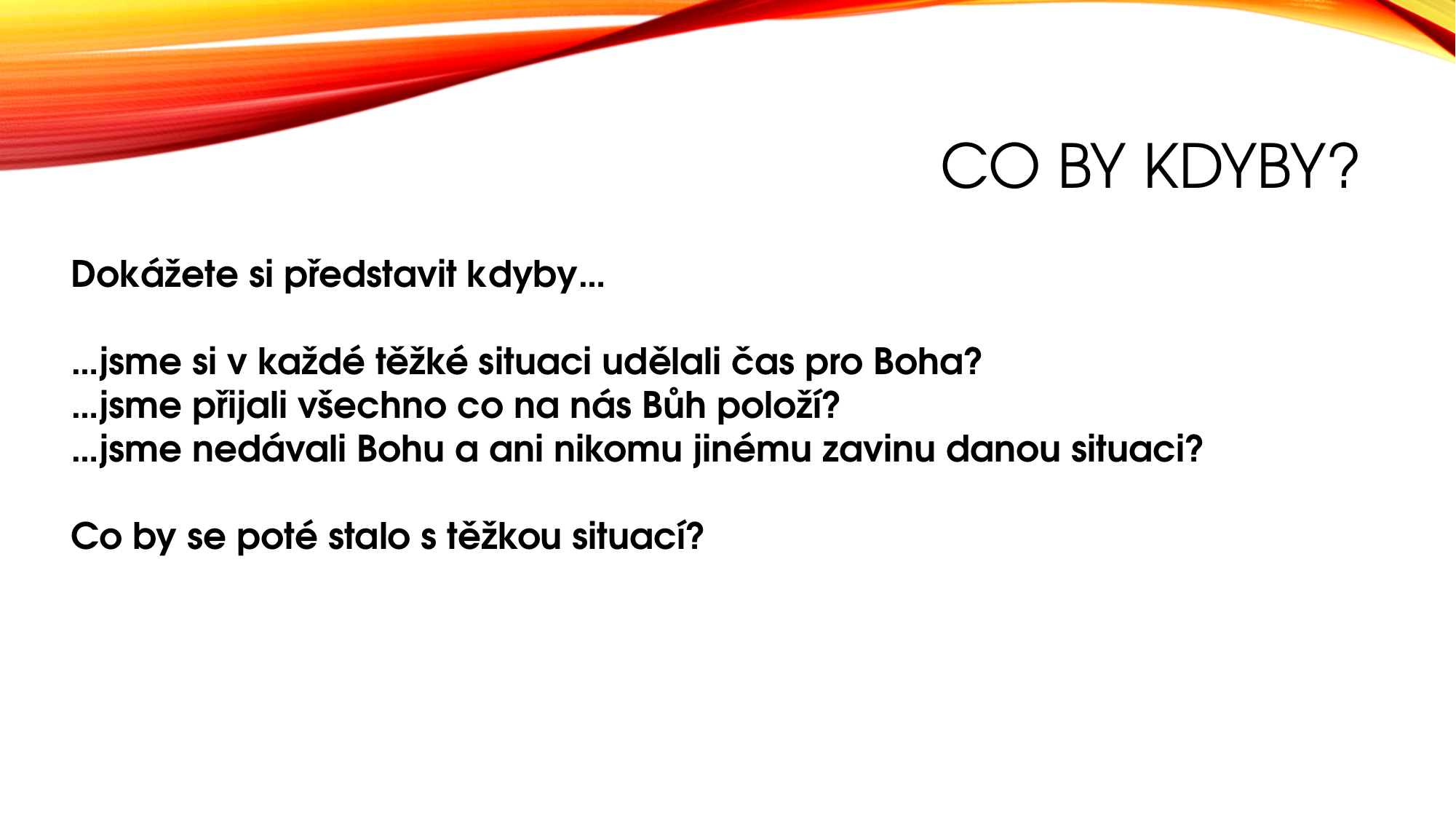

# Co by kdyby?
Dokážete si představit kdyby…

…jsme si v každé těžké situaci udělali čas pro Boha?
…jsme přijali všechno co na nás Bůh položí?
…jsme nedávali Bohu a ani nikomu jinému zavinu danou situaci?

Co by se poté stalo s těžkou situací?